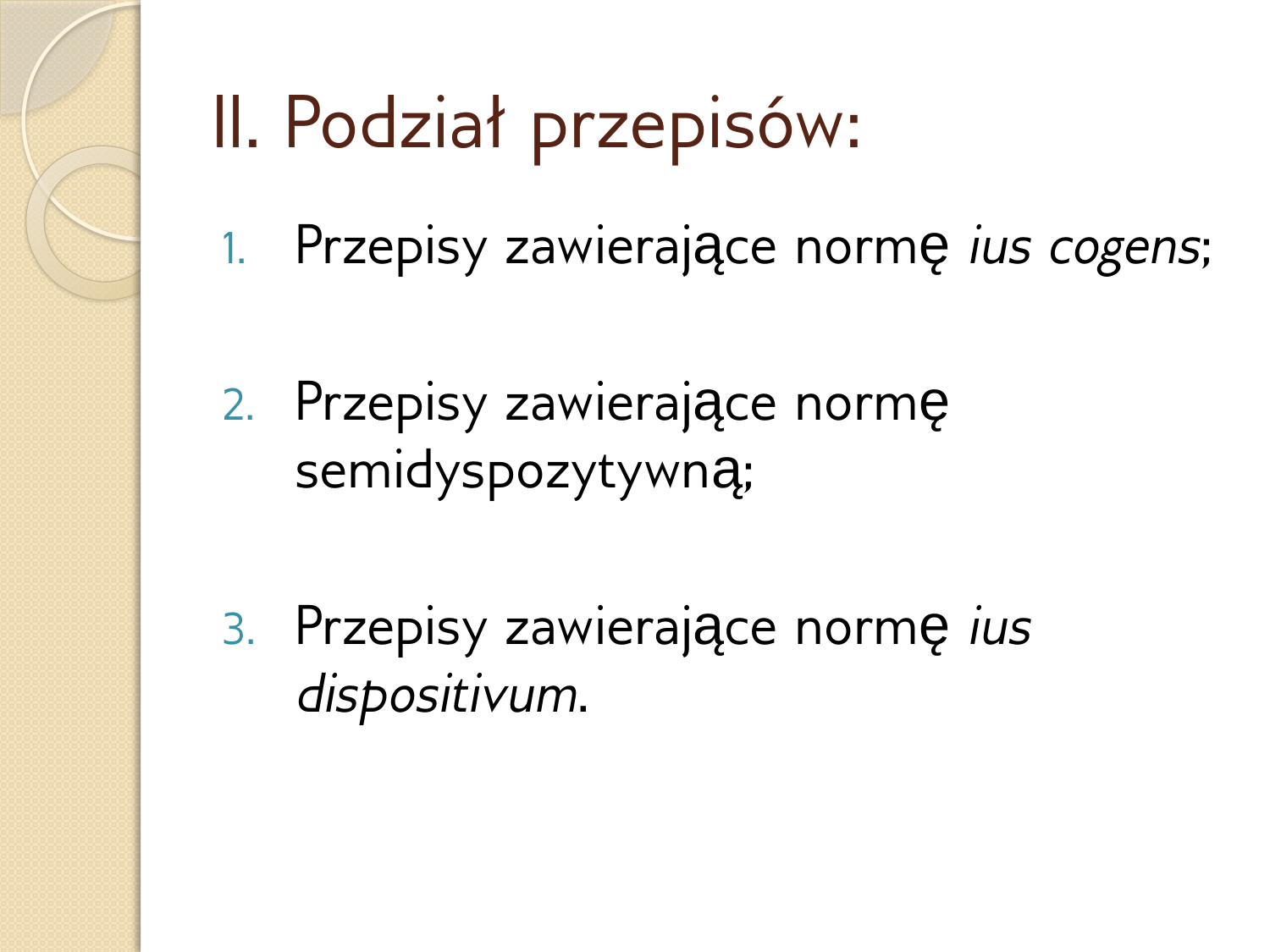

# II. Podział przepisów:
Przepisy zawierające normę ius cogens;

Przepisy zawierające normę semidyspozytywną;

Przepisy zawierające normę ius dispositivum.